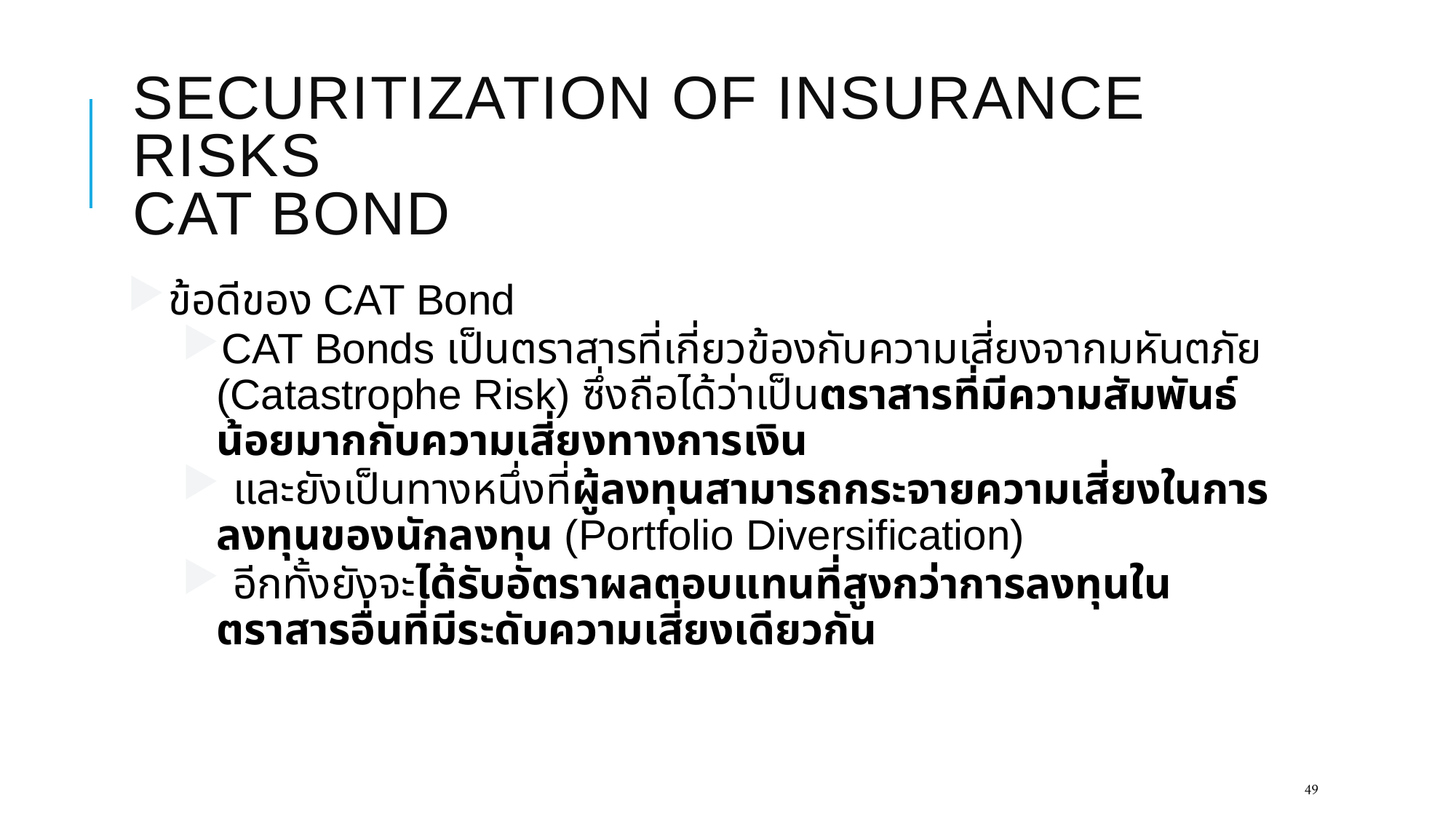

# Securitization of Insurance Risks CAT Bond
ข้อดีของ CAT Bond
CAT Bonds เป็นตราสารที่เกี่ยวข้องกับความเสี่ยงจากมหันตภัย (Catastrophe Risk) ซึ่งถือได้ว่าเป็นตราสารที่มีความสัมพันธ์น้อยมากกับความเสี่ยงทางการเงิน
 และยังเป็นทางหนึ่งที่ผู้ลงทุนสามารถกระจายความเสี่ยงในการลงทุนของนักลงทุน (Portfolio Diversification)
 อีกทั้งยังจะได้รับอัตราผลตอบแทนที่สูงกว่าการลงทุนในตราสารอื่นที่มีระดับความเสี่ยงเดียวกัน
49